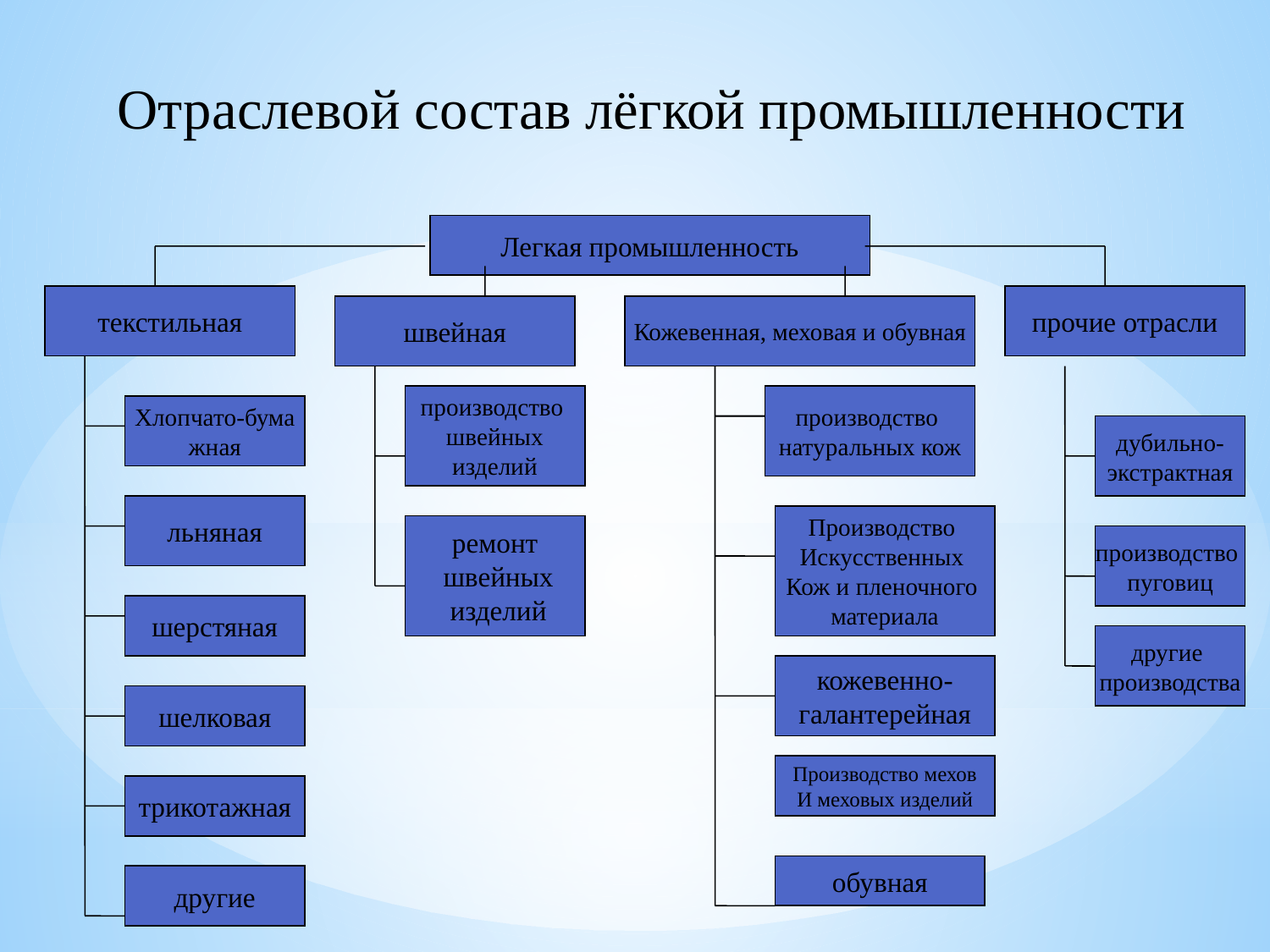

Отраслевой состав лёгкой промышленности
Легкая промышленность

текстильная
прочие отрасли
швейная
Кожевенная, меховая и обувная

производство
швейных
изделий
производство
натуральных кож
Хлопчато-бума
жная

дубильно-
экстрактная

льняная
Производство
Искусственных
Кож и пленочного
материала
ремонт
 швейных
 изделий

производство
пуговиц

шерстяная

другие
производства
кожевенно-
галантерейная

шелковая

Производство мехов
И меховых изделий
трикотажная

обувная
другие